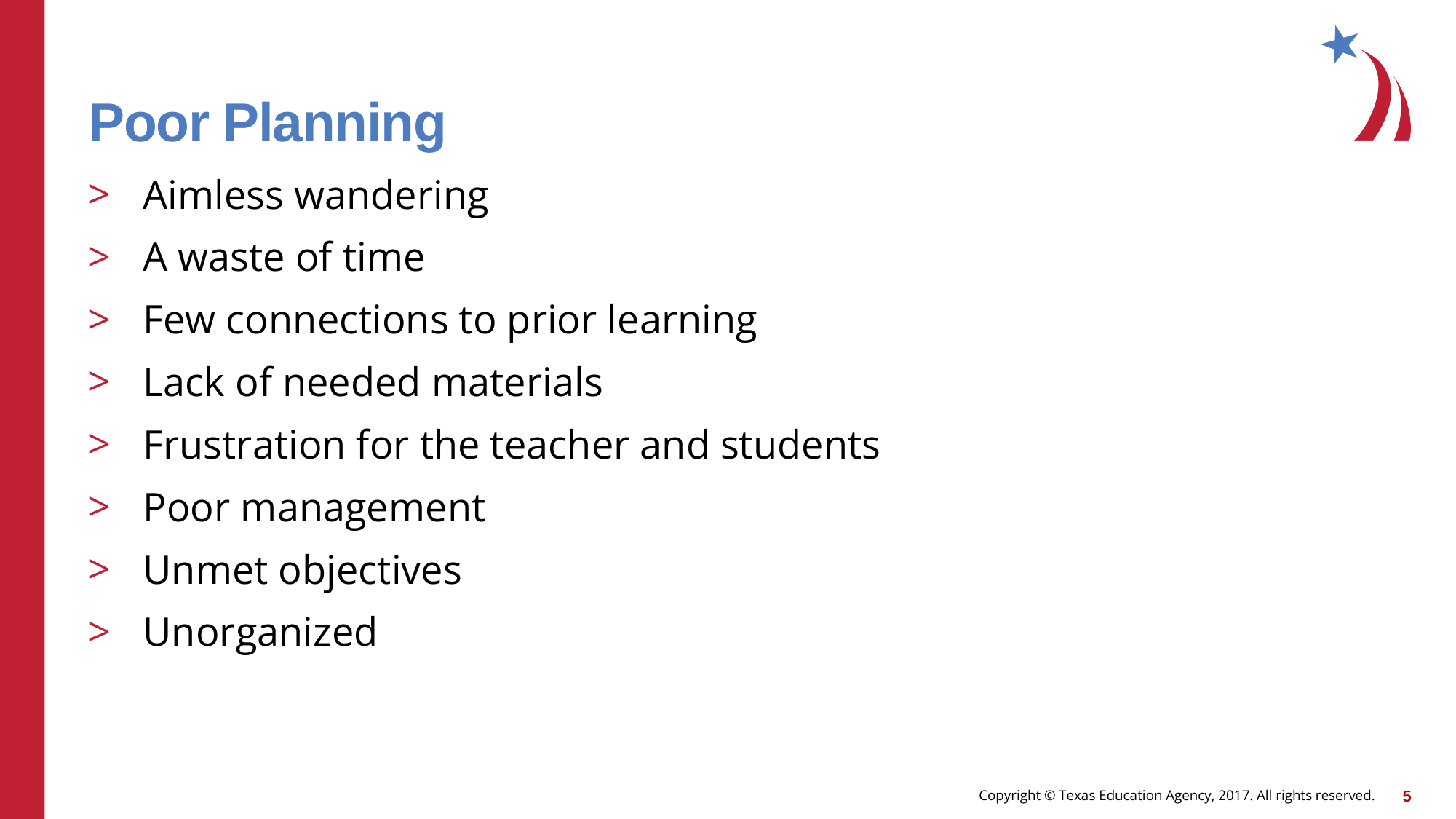

# Poor Planning
Aimless wandering
A waste of time
Few connections to prior learning
Lack of needed materials
Frustration for the teacher and students
Poor management
Unmet objectives
Unorganized